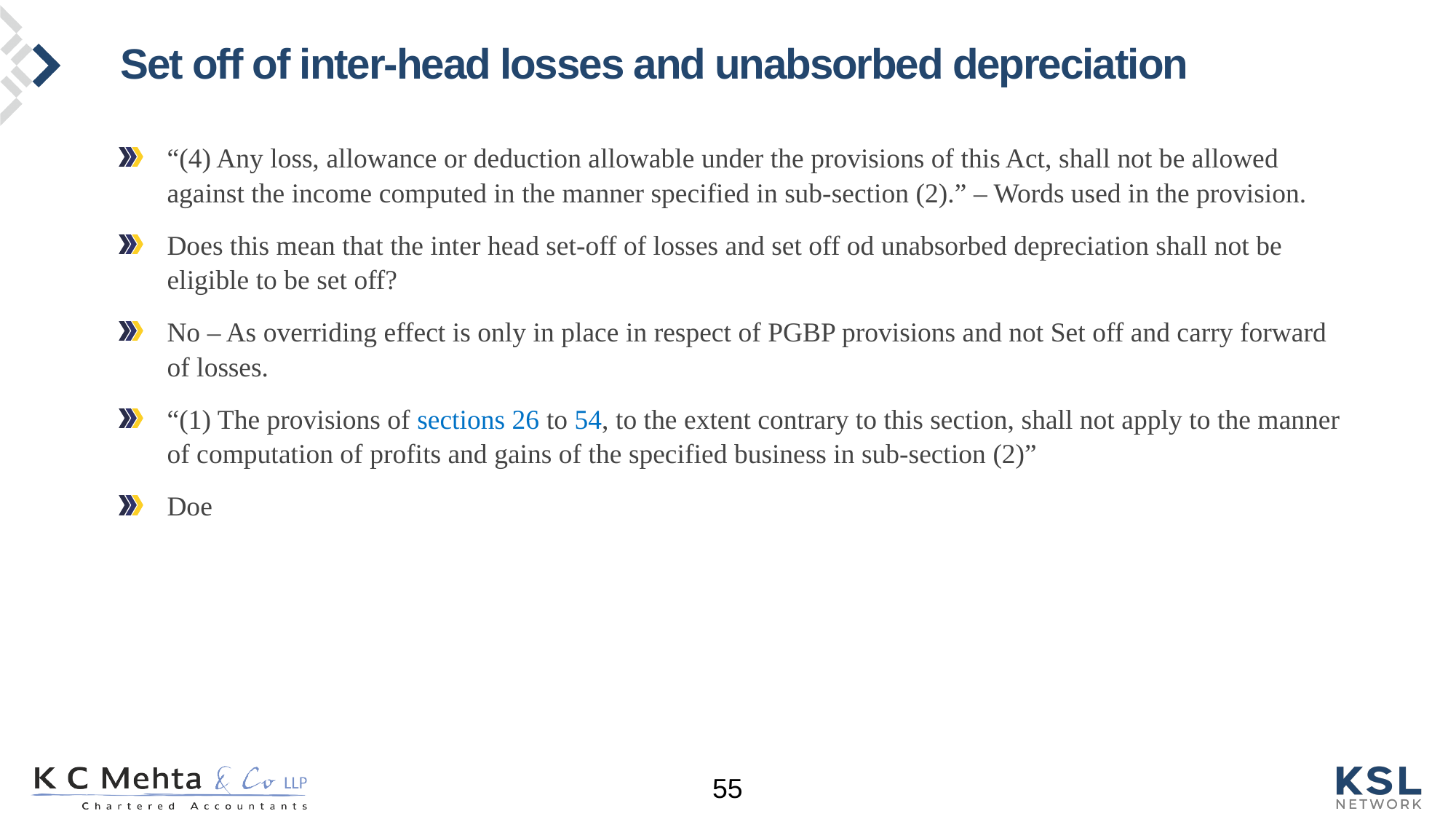

# Set off of inter-head losses and unabsorbed depreciation
“(4) Any loss, allowance or deduction allowable under the provisions of this Act, shall not be allowed against the income computed in the manner specified in sub-section (2).” – Words used in the provision.
Does this mean that the inter head set-off of losses and set off od unabsorbed depreciation shall not be eligible to be set off?
No – As overriding effect is only in place in respect of PGBP provisions and not Set off and carry forward of losses.
“(1) The provisions of sections 26 to 54, to the extent contrary to this section, shall not apply to the manner of computation of profits and gains of the specified business in sub-section (2)”
Doe
55